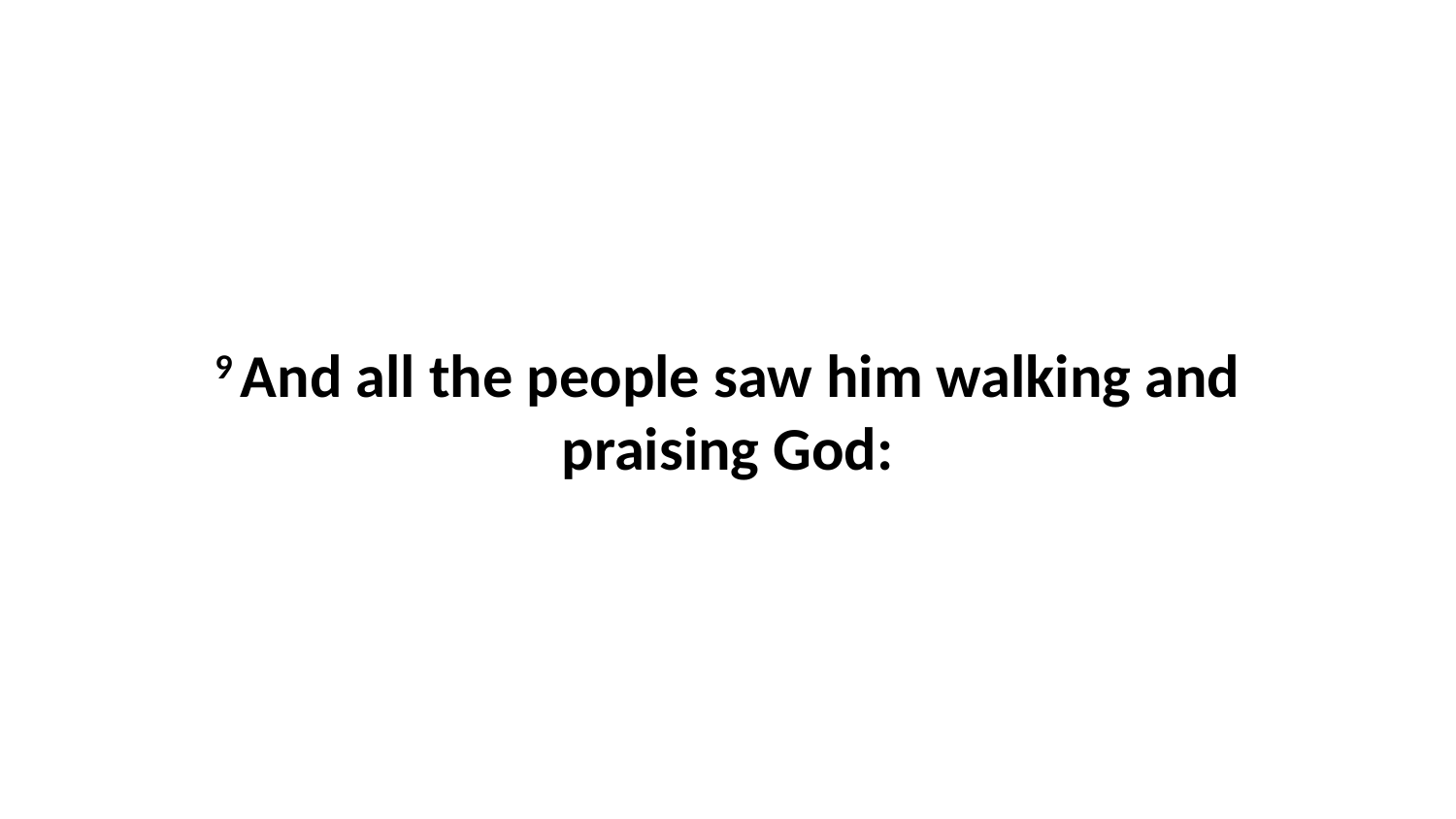

9 And all the people saw him walking and praising God: